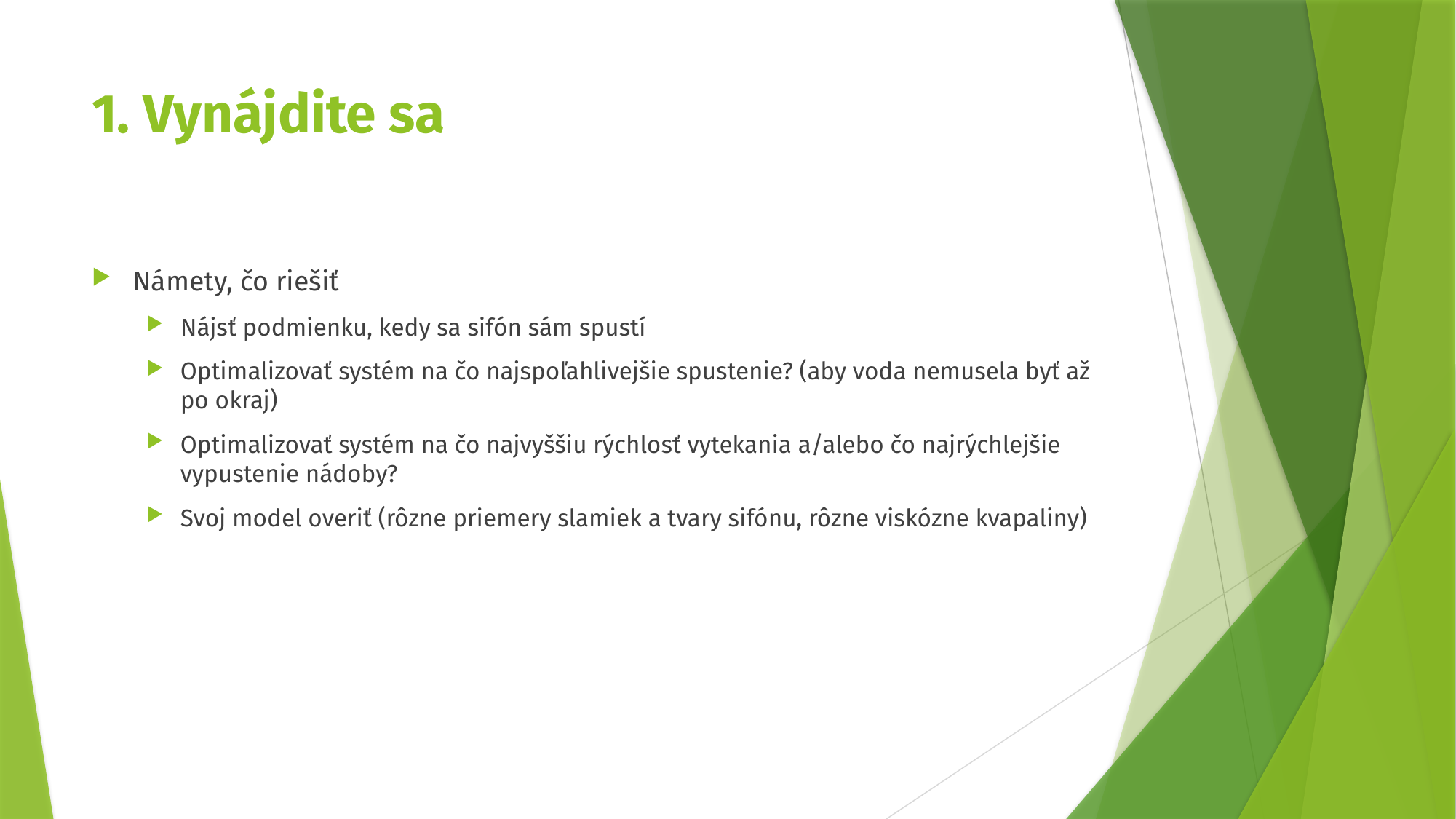

# 1. Vynájdite sa
Námety, čo riešiť
Nájsť podmienku, kedy sa sifón sám spustí
Optimalizovať systém na čo najspoľahlivejšie spustenie? (aby voda nemusela byť až po okraj)
Optimalizovať systém na čo najvyššiu rýchlosť vytekania a/alebo čo najrýchlejšie vypustenie nádoby?
Svoj model overiť (rôzne priemery slamiek a tvary sifónu, rôzne viskózne kvapaliny)